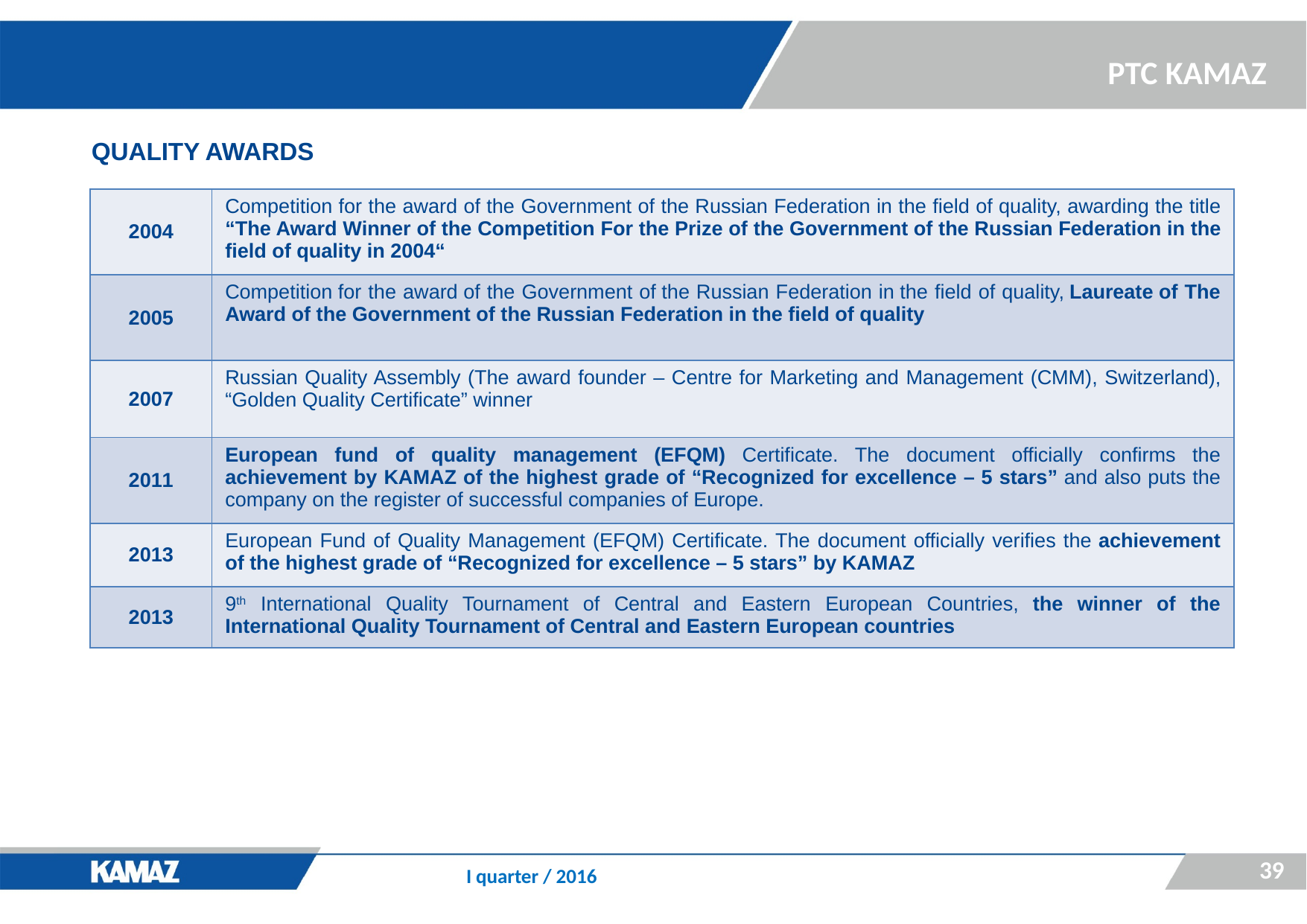

QUALITY AWARDS
| 2004 | Competition for the award of the Government of the Russian Federation in the field of quality, awarding the title “The Award Winner of the Competition For the Prize of the Government of the Russian Federation in the field of quality in 2004“ |
| --- | --- |
| 2005 | Competition for the award of the Government of the Russian Federation in the field of quality, Laureate of The Award of the Government of the Russian Federation in the field of quality |
| 2007 | Russian Quality Assembly (The award founder – Centre for Marketing and Management (CMM), Switzerland), “Golden Quality Certificate” winner |
| 2011 | European fund of quality management (EFQM) Certificate. The document officially confirms the achievement by KAMAZ of the highest grade of “Recognized for excellence – 5 stars” and also puts the company on the register of successful companies of Europe. |
| 2013 | European Fund of Quality Management (EFQM) Certificate. The document officially verifies the achievement of the highest grade of “Recognized for excellence – 5 stars” by KAMAZ |
| 2013 | 9th International Quality Tournament of Central and Eastern European Countries, the winner of the International Quality Tournament of Central and Eastern European countries |